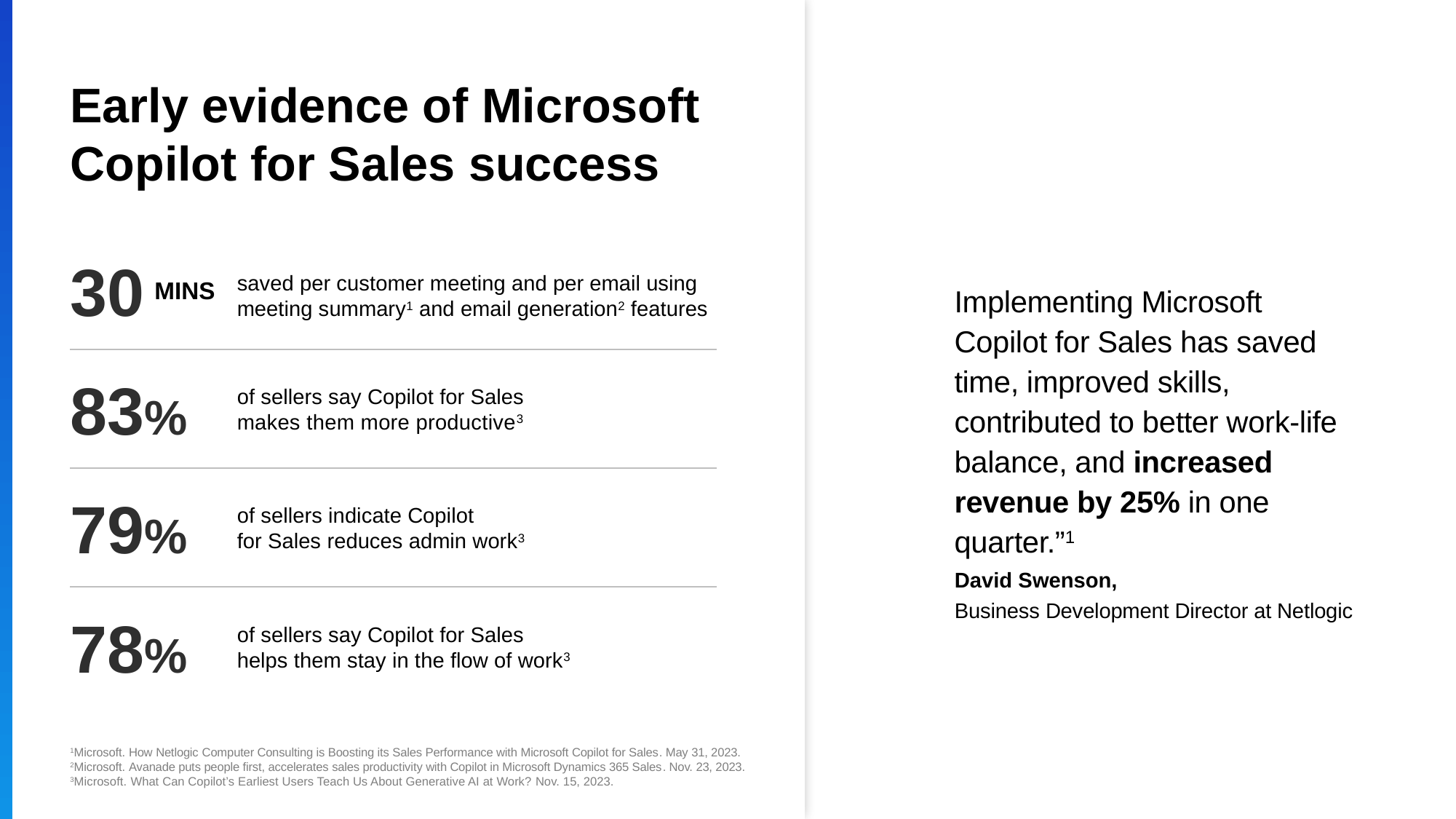

# Early evidence of Microsoft Copilot for Sales success

30
saved per customer meeting and per email using meeting summary1 and email generation2 features
mins
Implementing Microsoft
Copilot for Sales has saved
time, improved skills, contributed to better work-life balance, and increased revenue by 25% in one quarter.”1
83%
of sellers say Copilot for Sales
makes them more productive3

79%
of sellers indicate Copilot
for Sales reduces admin work3
David Swenson,
Business Development Director at Netlogic
78%
of sellers say Copilot for Sales
helps them stay in the flow of work3
1Microsoft. How Netlogic Computer Consulting is Boosting its Sales Performance with Microsoft Copilot for Sales. May 31, 2023.
2Microsoft. Avanade puts people first, accelerates sales productivity with Copilot in Microsoft Dynamics 365 Sales. Nov. 23, 2023.
3Microsoft. What Can Copilot’s Earliest Users Teach Us About Generative AI at Work? Nov. 15, 2023.